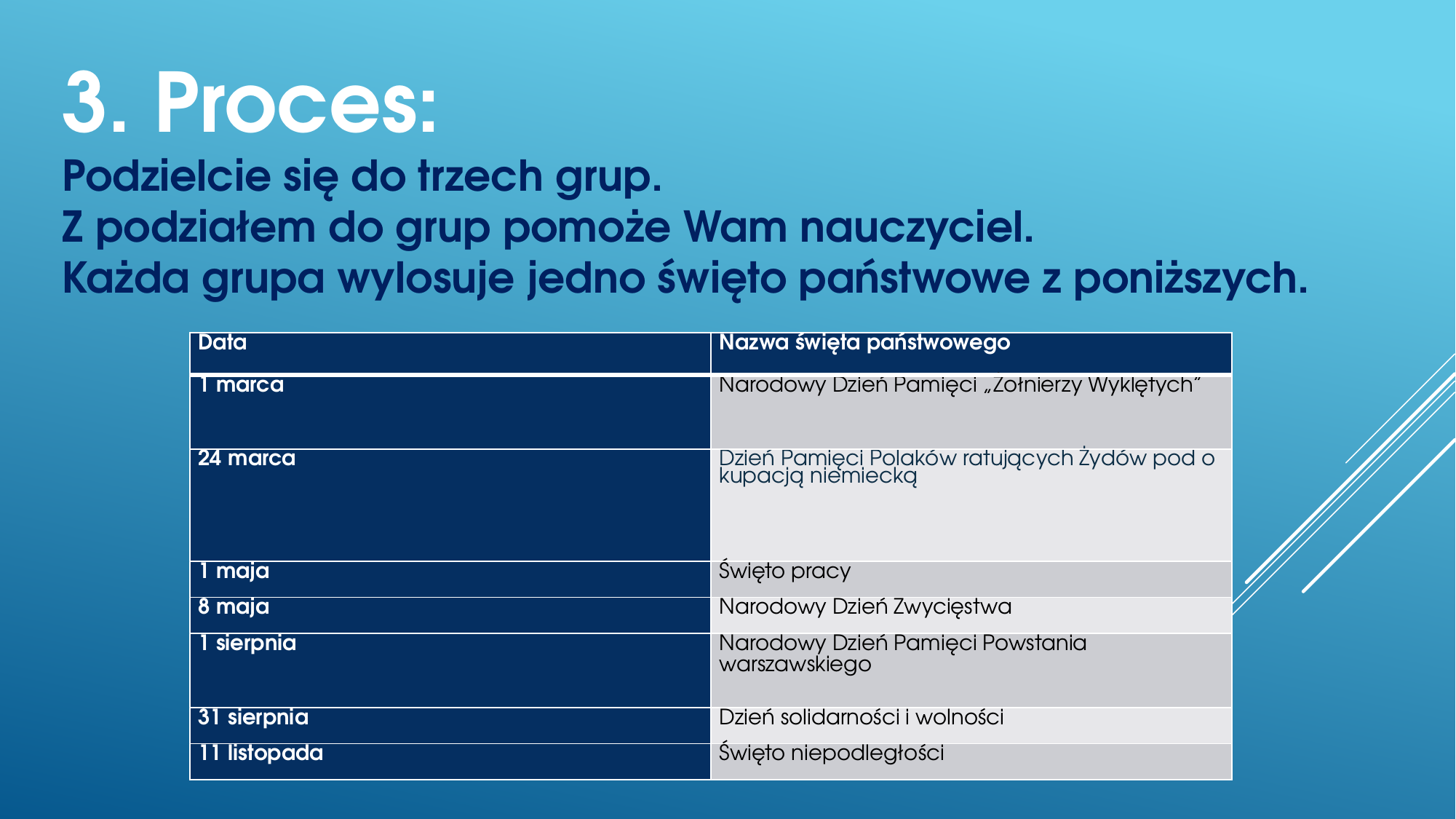

3. Proces:
Podzielcie się do trzech grup.
Z podziałem do grup pomoże Wam nauczyciel.
Każda grupa wylosuje jedno święto państwowe z poniższych.

| Data | Nazwa święta państwowego |
| --- | --- |
| 1 marca | Narodowy Dzień Pamięci „Żołnierzy Wyklętych” |
| 24 marca | Dzień Pamięci Polaków ratujących Żydów pod okupacją niemiecką |
| 1 maja | Święto pracy |
| 8 maja | Narodowy Dzień Zwycięstwa |
| 1 sierpnia | Narodowy Dzień Pamięci Powstania warszawskiego |
| 31 sierpnia | Dzień solidarności i wolności |
| 11 listopada | Święto niepodległości |